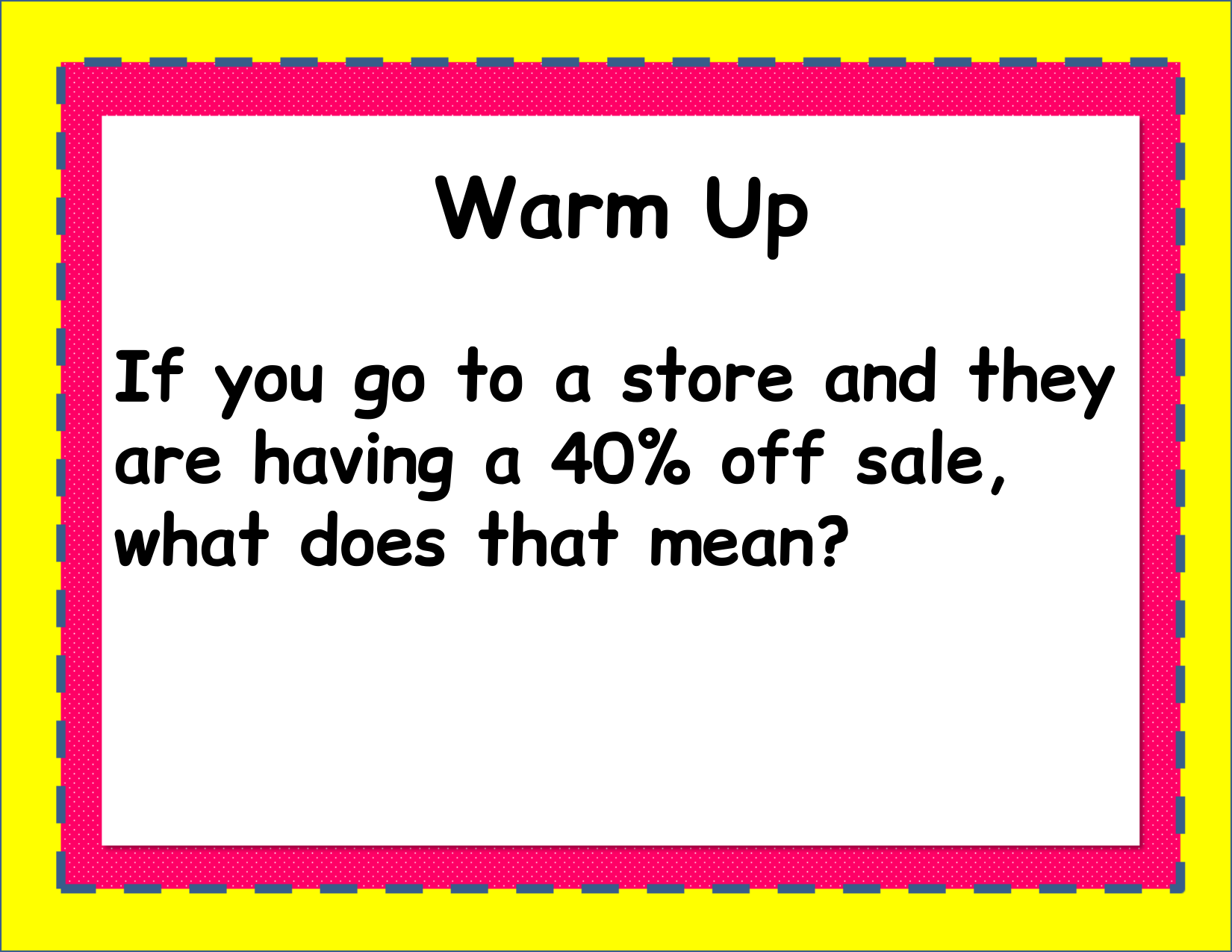

Warm Up
If you go to a store and they are having a 40% off sale, what does that mean?